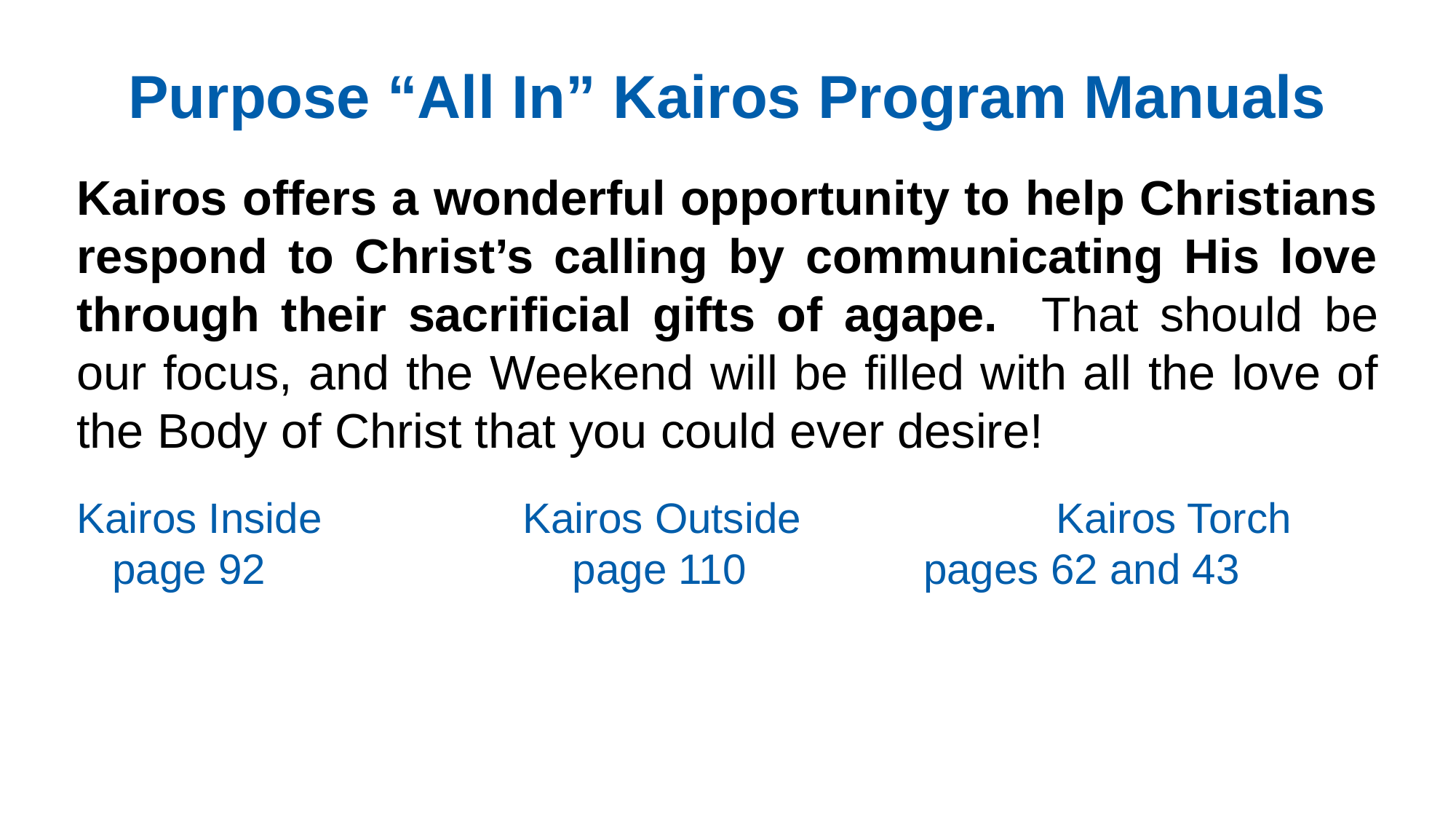

Purpose “All In” Kairos Program Manuals

Kairos offers a wonderful opportunity to help Christians respond to Christ’s calling by communicating His love through their sacrificial gifts of agape.  That should be our focus, and the Weekend will be filled with all the love of the Body of Christ that you could ever desire!

Kairos Inside                 Kairos Outside     	         Kairos Torch
   page 92                          page 110               pages 62 and 43